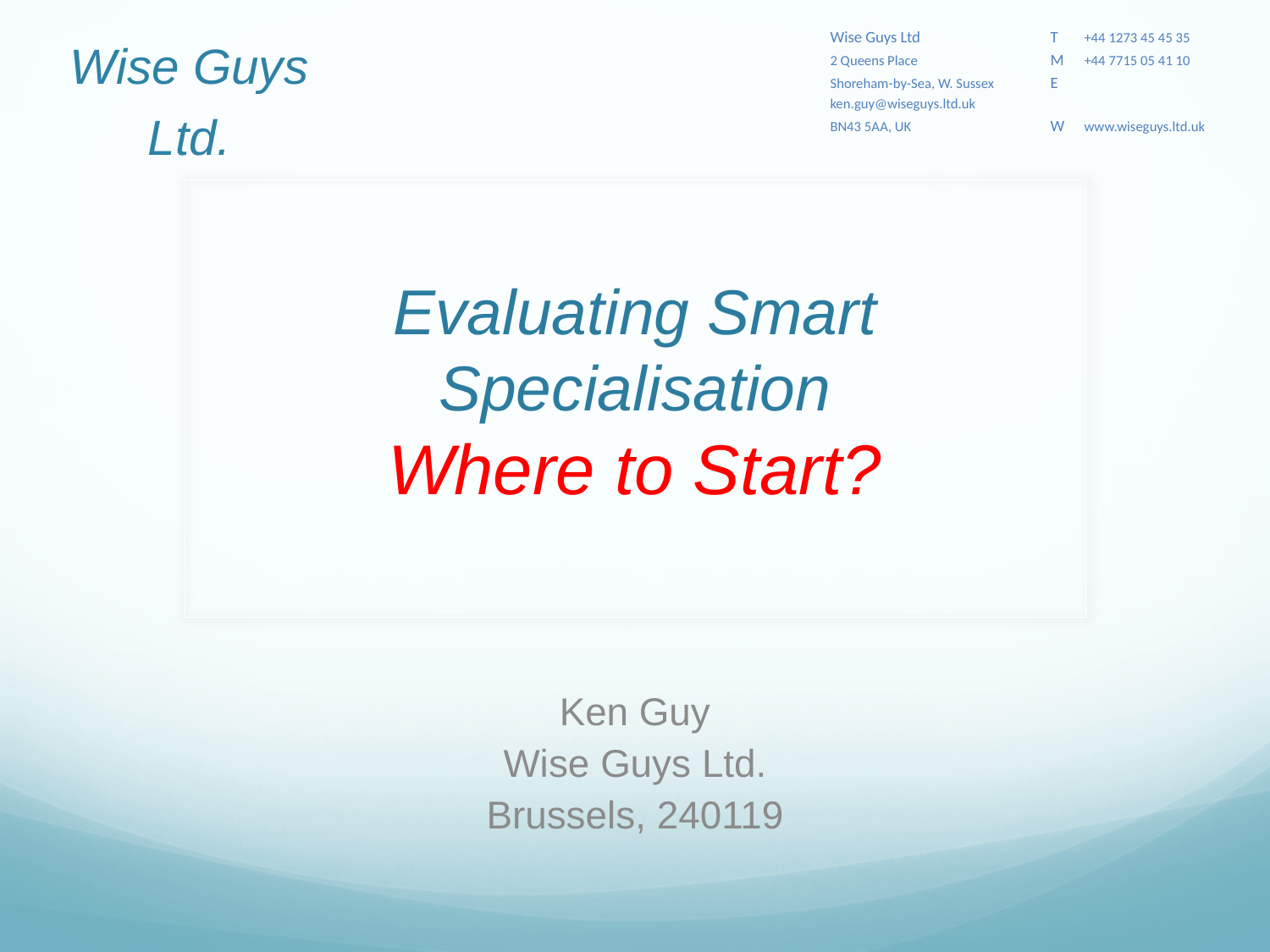

Wise Guys Ltd.
Wise Guys Ltd	T	+44 1273 45 45 35
2 Queens Place	M	+44 7715 05 41 10
Shoreham-by-Sea, W. Sussex	E	ken.guy@wiseguys.ltd.uk
BN43 5AA, UK	W	www.wiseguys.ltd.uk

# Evaluating Smart Specialisation Where to Start?

Ken Guy
Wise Guys Ltd.
Brussels, 240119